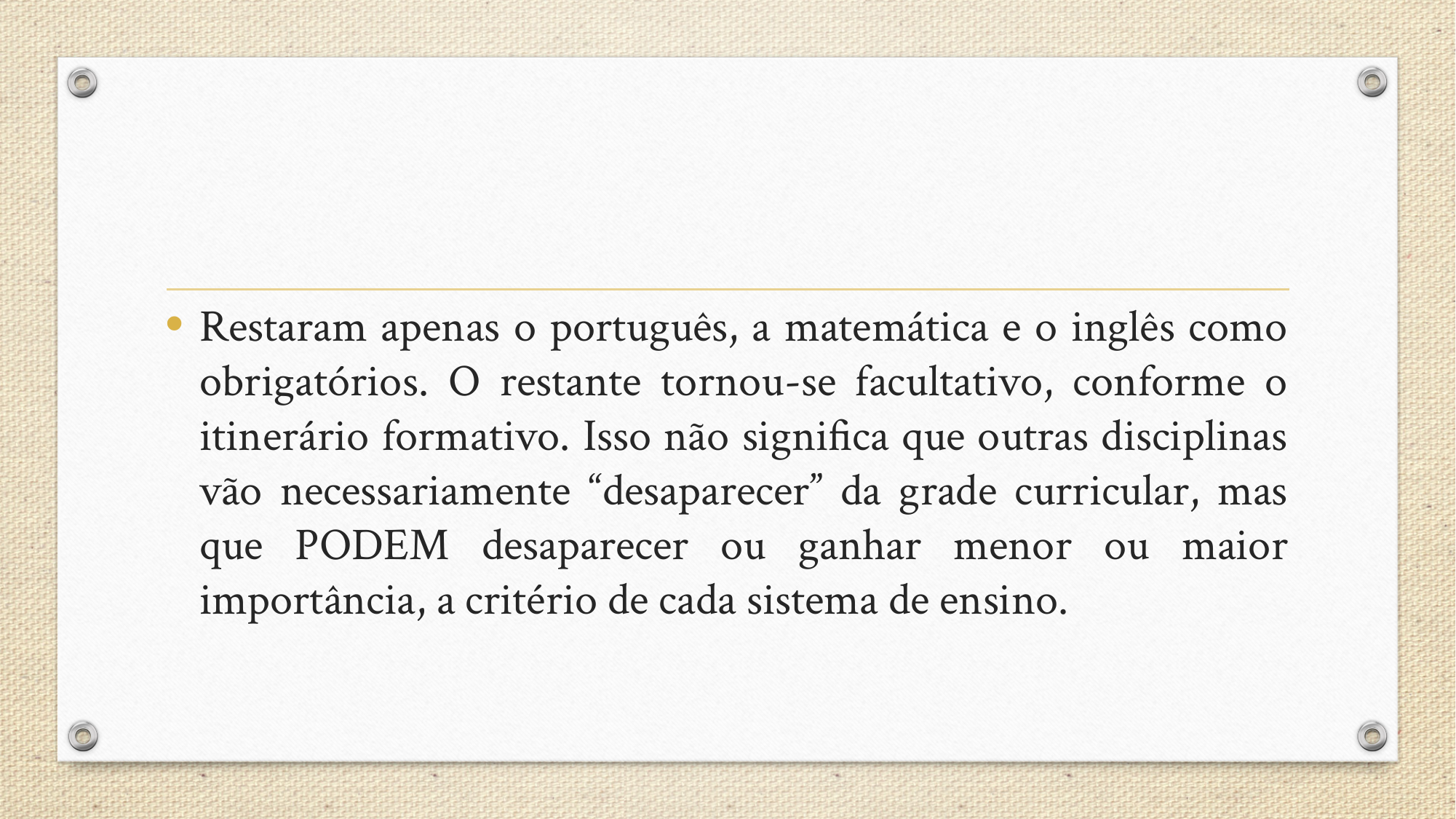

Restaram apenas o português, a matemática e o inglês como obrigatórios. O restante tornou-se facultativo, conforme o itinerário formativo. Isso não significa que outras disciplinas vão necessariamente “desaparecer” da grade curricular, mas que PODEM desaparecer ou ganhar menor ou maior importância, a critério de cada sistema de ensino.